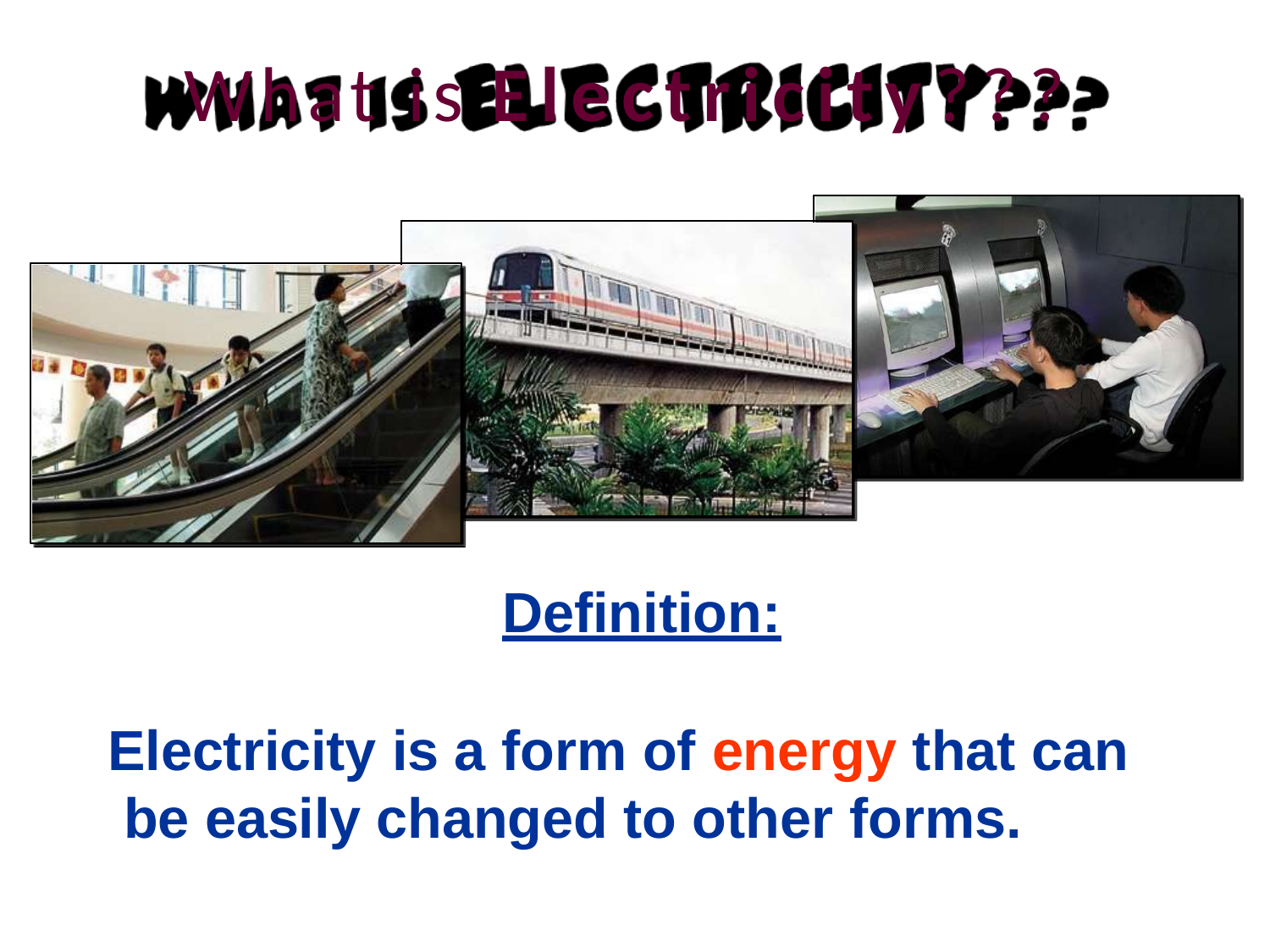

# What is Electricity???

Definition:

Electricity is a form of energy that can  be easily changed to other forms.